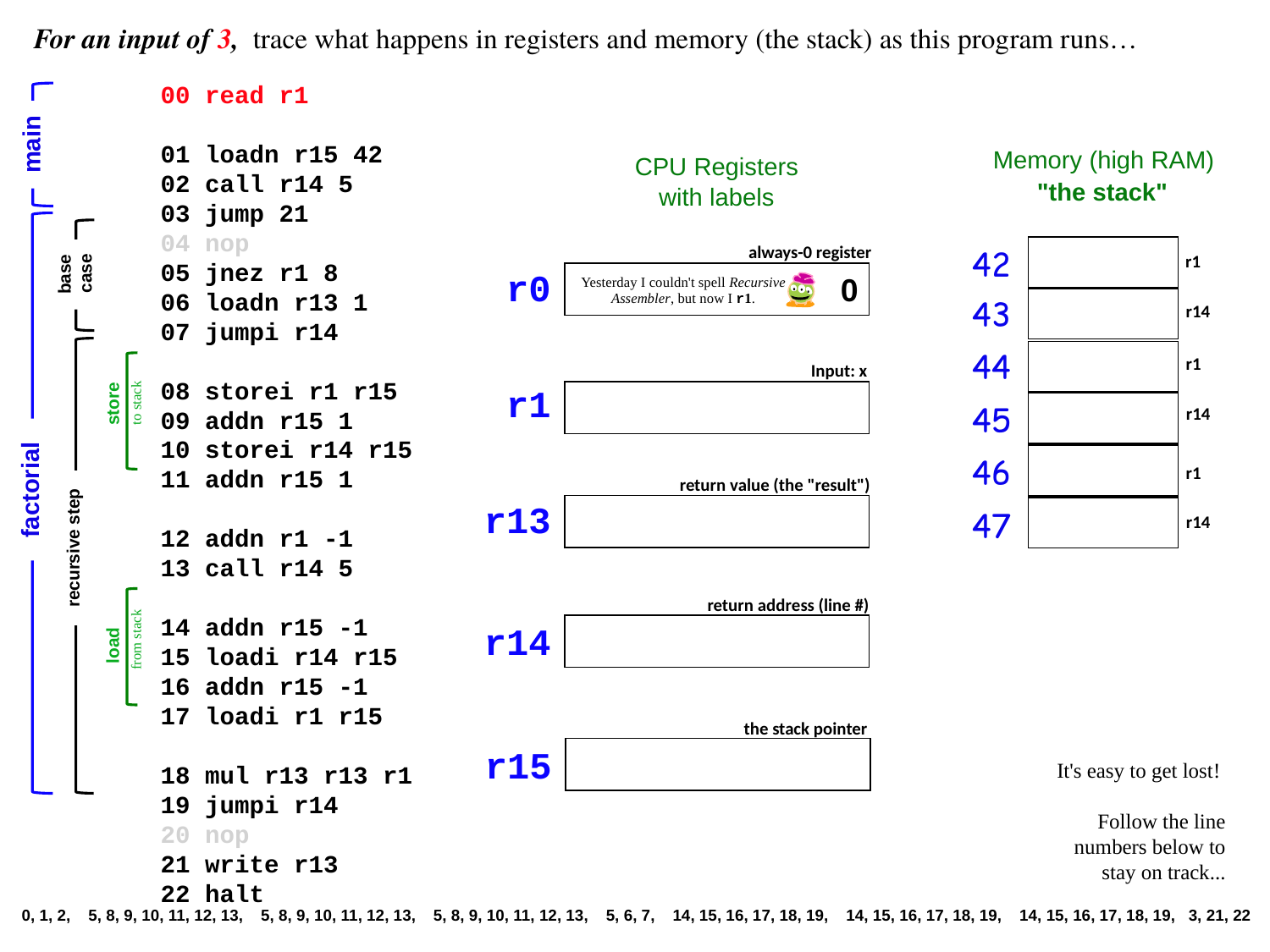

For an input of 3,  trace what happens in registers and memory (the stack) as this program runs…
00 read r1
01 loadn r15 42
02 call r14 5
03 jump 21
04 nop
05 jnez r1 8
06 loadn r13 1
07 jumpi r14

08 storei r1 r15
09 addn r15 1
10 storei r14 r15
11 addn r15 1

12 addn r1 -1
13 call r14 5

14 addn r15 -1
15 loadi r14 r15
16 addn r15 -1
17 loadi r1 r15

18 mul r13 r13 r1
19 jumpi r14
20 nop
21 write r13
22 halt

main
Memory (high RAM)
CPU Registers
"the stack"
with labels

always-0 register

42
r1
case
base
r0

0
Yesterday I couldn't spell Recursive Assembler, but now I r1.

43

r14

44

r1

Input: x
r1

store
to stack

45
r14

46
r1
return value (the "result")
factorial
r13

47
r14
recursive step
return address (line #)

r14

from stack
load
the stack pointer
r15

It's easy to get lost!

Follow the line numbers below to stay on track...
0, 1, 2,    5, 8, 9, 10, 11, 12, 13,    5, 8, 9, 10, 11, 12, 13,    5, 8, 9, 10, 11, 12, 13,    5, 6, 7,    14, 15, 16, 17, 18, 19,    14, 15, 16, 17, 18, 19,    14, 15, 16, 17, 18, 19,   3, 21, 22